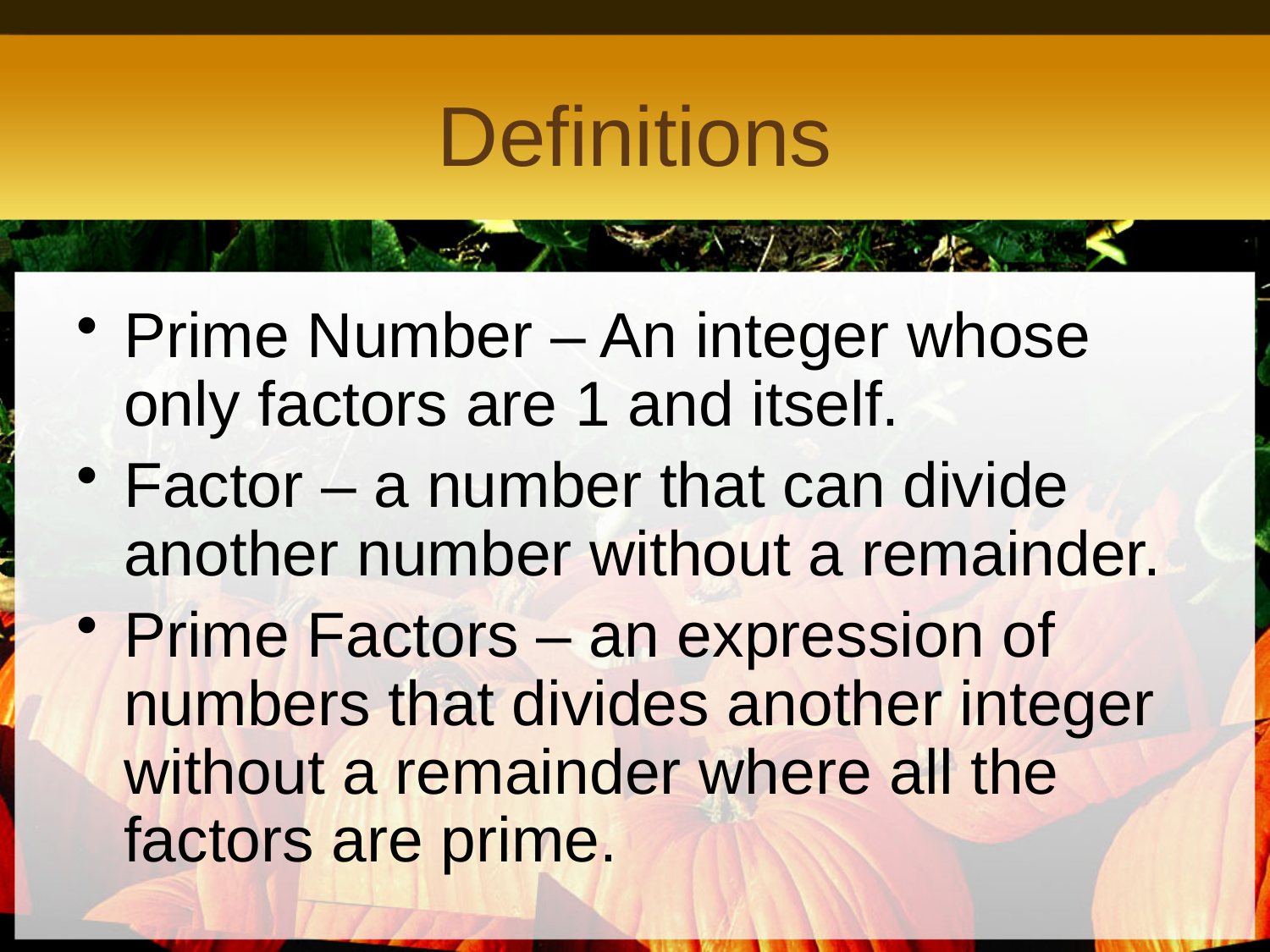

# Definitions
Prime Number – An integer whose only factors are 1 and itself.
Factor – a number that can divide another number without a remainder.
Prime Factors – an expression of numbers that divides another integer without a remainder where all the factors are prime.